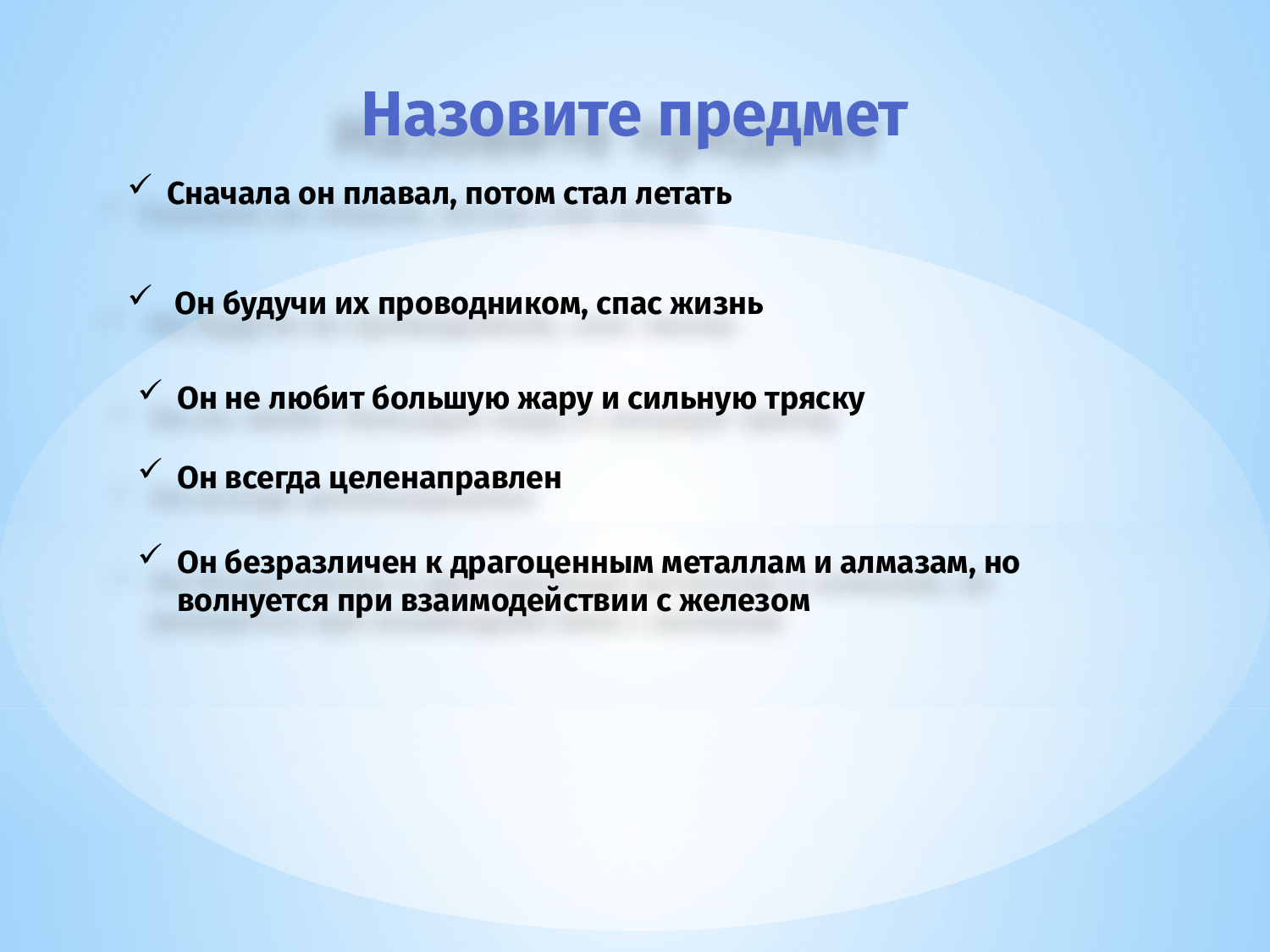

Назовите предмет
Сначала он плавал, потом стал летать
Он будучи их проводником, спас жизнь
Он не любит большую жару и сильную тряску
Он всегда целенаправлен
Он безразличен к драгоценным металлам и алмазам, но волнуется при взаимодействии с железом